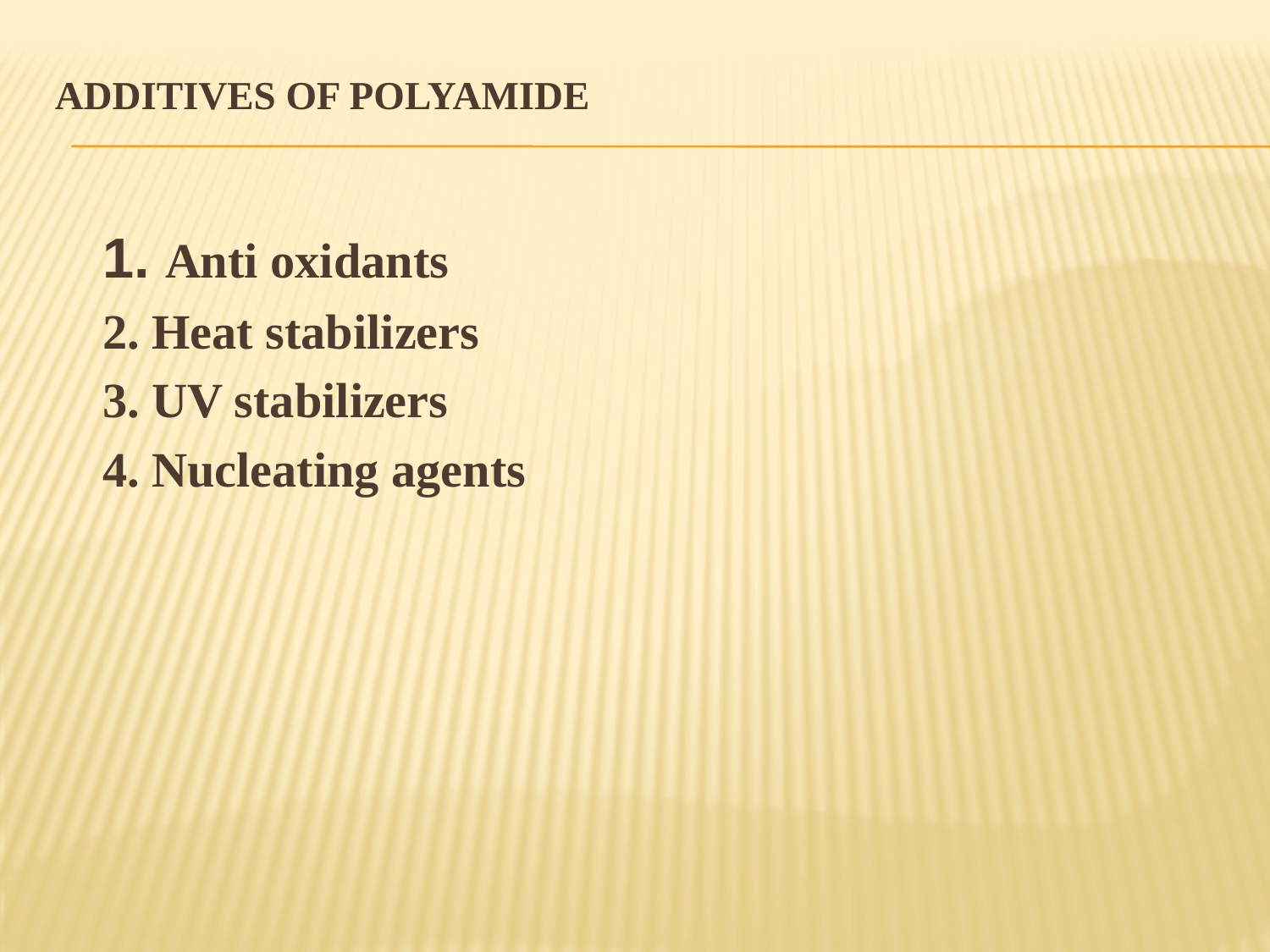

# Additives of Polyamide
	1. Anti oxidants
	2. Heat stabilizers
	3. UV stabilizers
	4. Nucleating agents